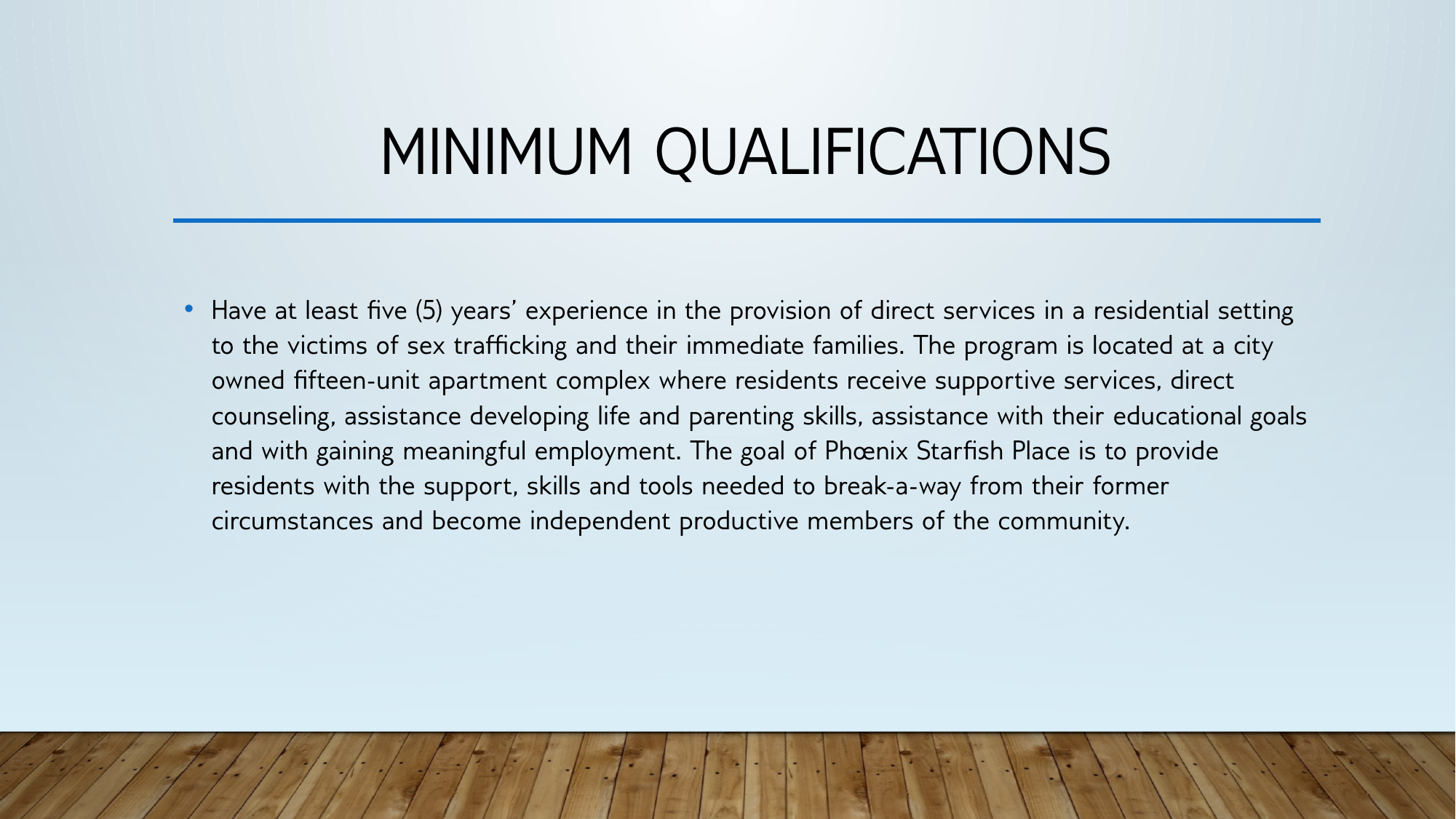

# Minimum qualifications

Have at least five (5) years’ experience in the provision of direct services in a residential setting to the victims of sex trafficking and their immediate families. The program is located at a city owned fifteen-unit apartment complex where residents receive supportive services, direct counseling, assistance developing life and parenting skills, assistance with their educational goals and with gaining meaningful employment. The goal of Phoenix Starfish Place is to provide residents with the support, skills and tools needed to break-a-way from their former circumstances and become independent productive members of the community.